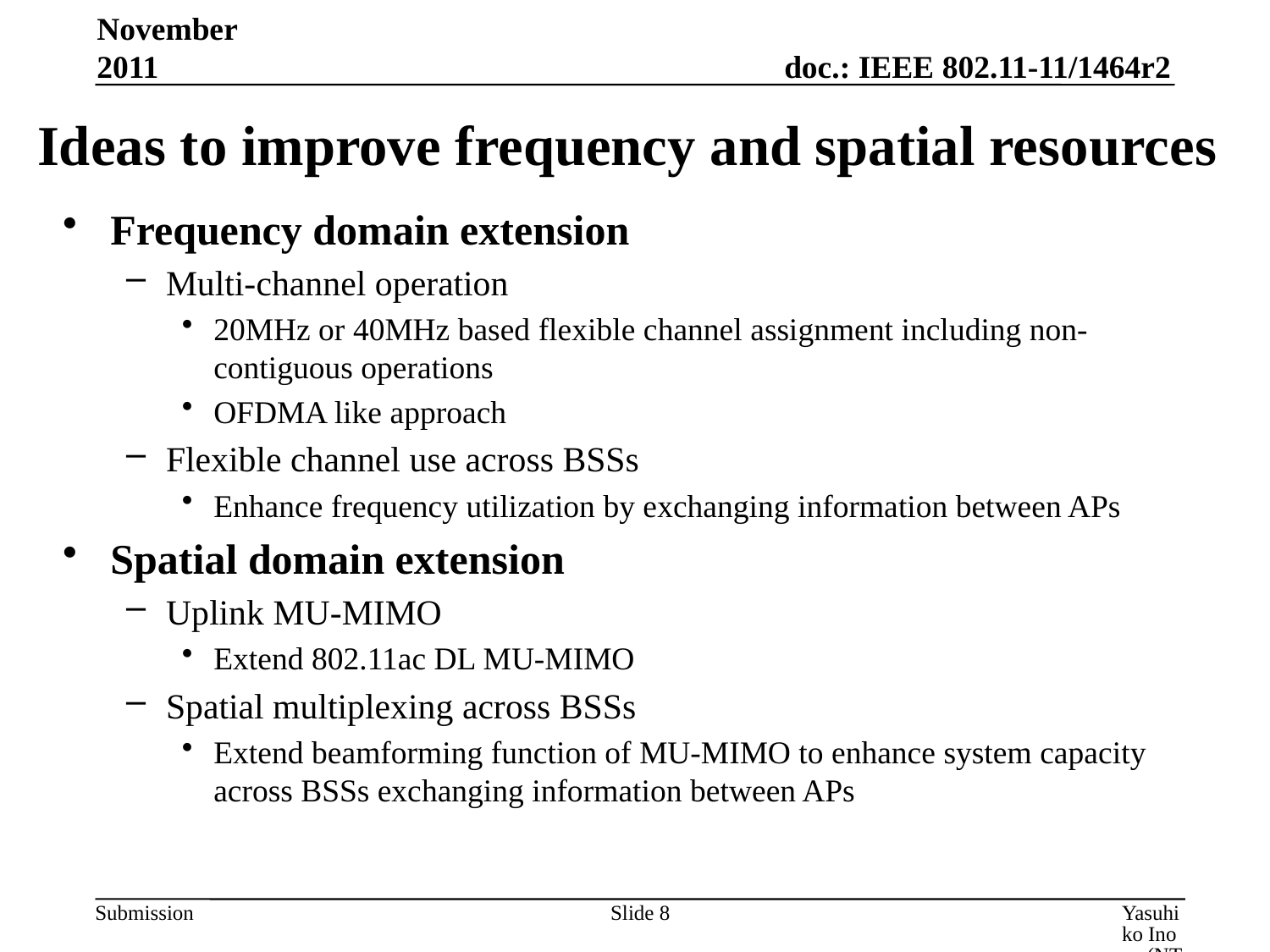

November 2011
# Ideas to improve frequency and spatial resources
Frequency domain extension
Multi-channel operation
20MHz or 40MHz based flexible channel assignment including non-contiguous operations
OFDMA like approach
Flexible channel use across BSSs
Enhance frequency utilization by exchanging information between APs
Spatial domain extension
Uplink MU-MIMO
Extend 802.11ac DL MU-MIMO
Spatial multiplexing across BSSs
Extend beamforming function of MU-MIMO to enhance system capacity across BSSs exchanging information between APs

Slide 8
Yasuhiko Inoue (NTT), et. al.